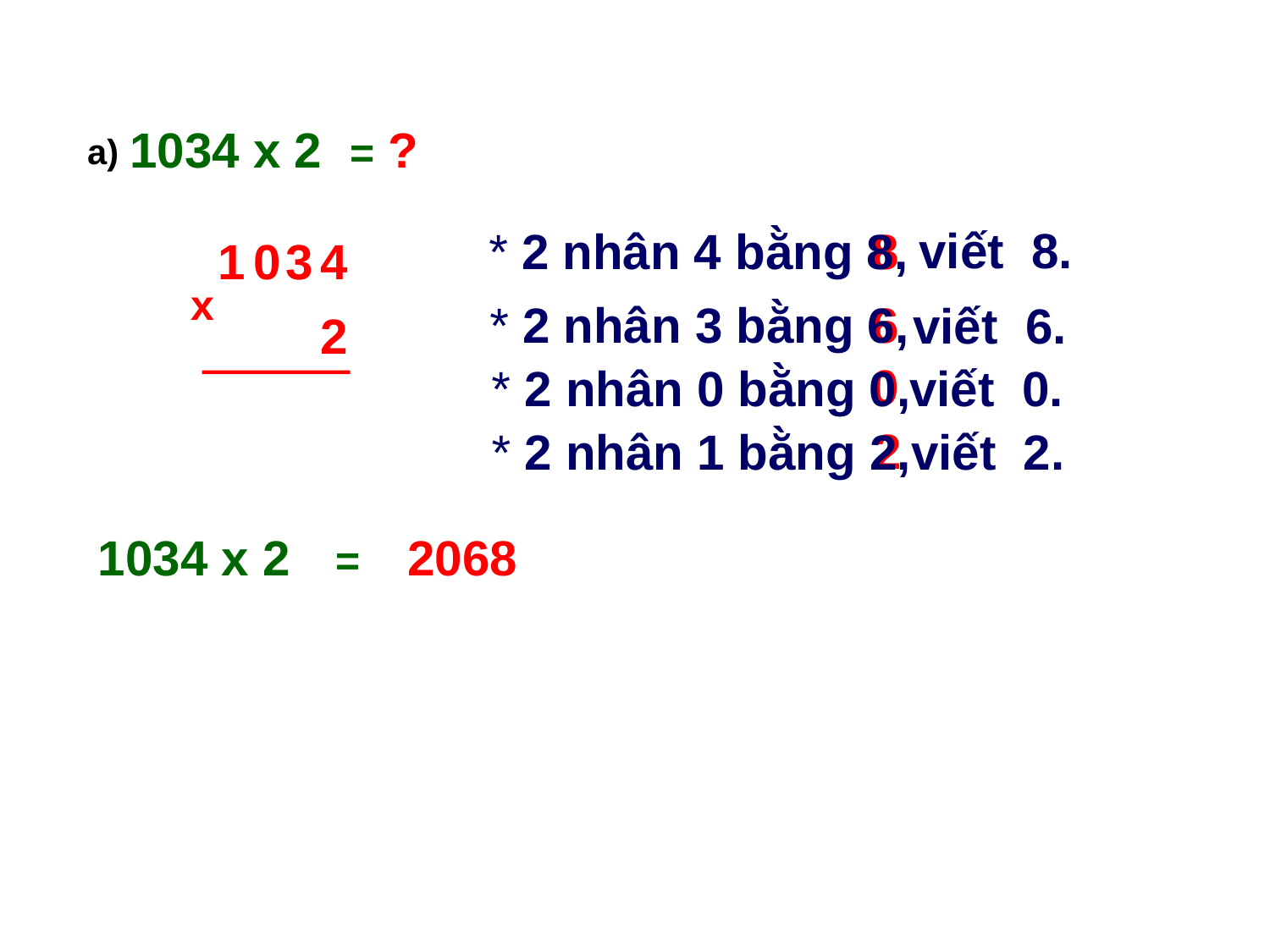

1034 x 2  = ?
a)
* 2 nhân 4 bằng 8,
8
viết  8.
1
0
3
4
x
viết  6.
* 2 nhân 3 bằng 6,
6
2
0
* 2 nhân 0 bằng 0,
viết  0.

2
* 2 nhân 1 bằng 2,
viết  2.
1034 x 2
2068
=